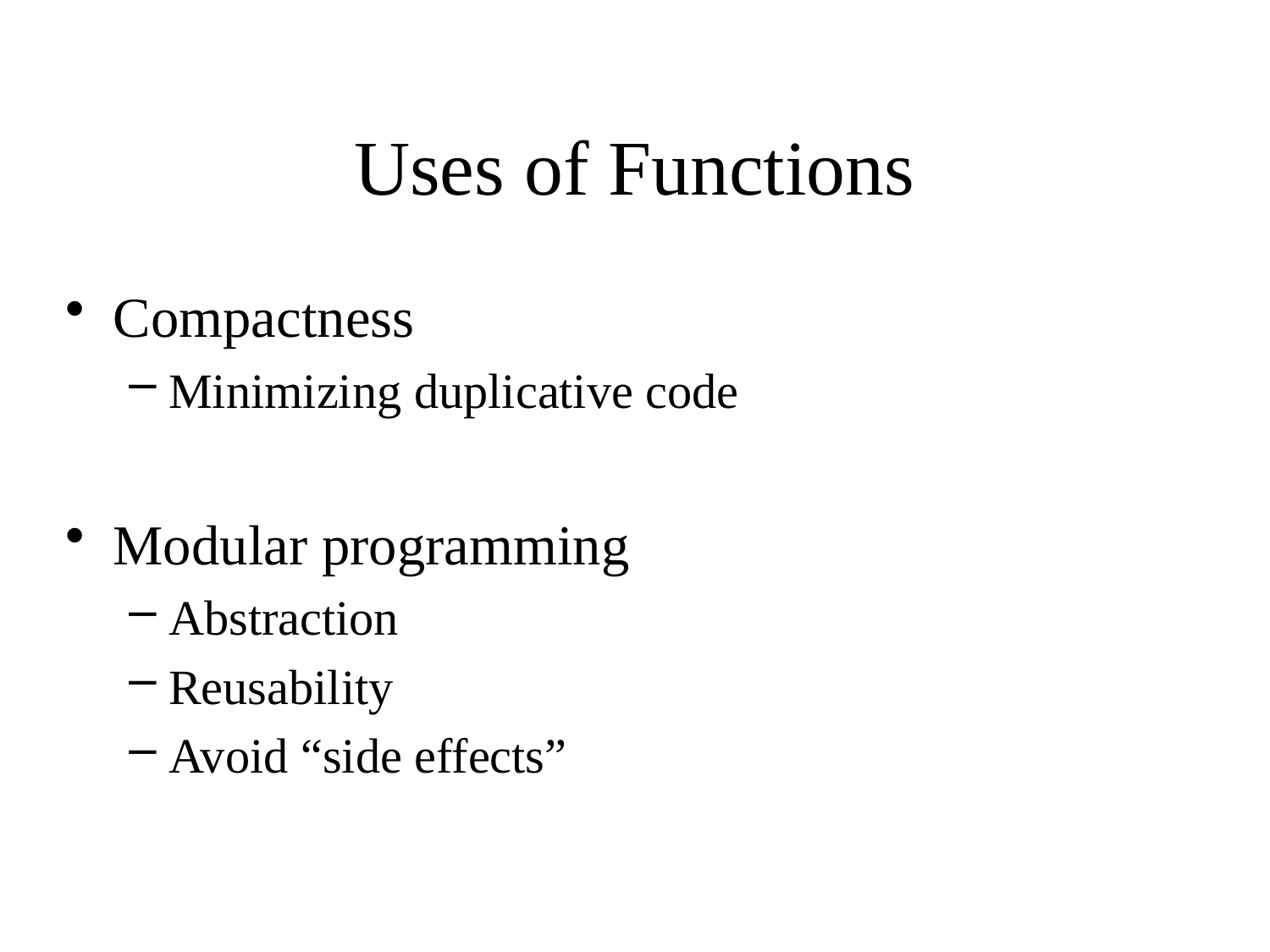

# Uses of Functions
Compactness
Minimizing duplicative code

Modular programming
Abstraction
Reusability
Avoid “side effects”